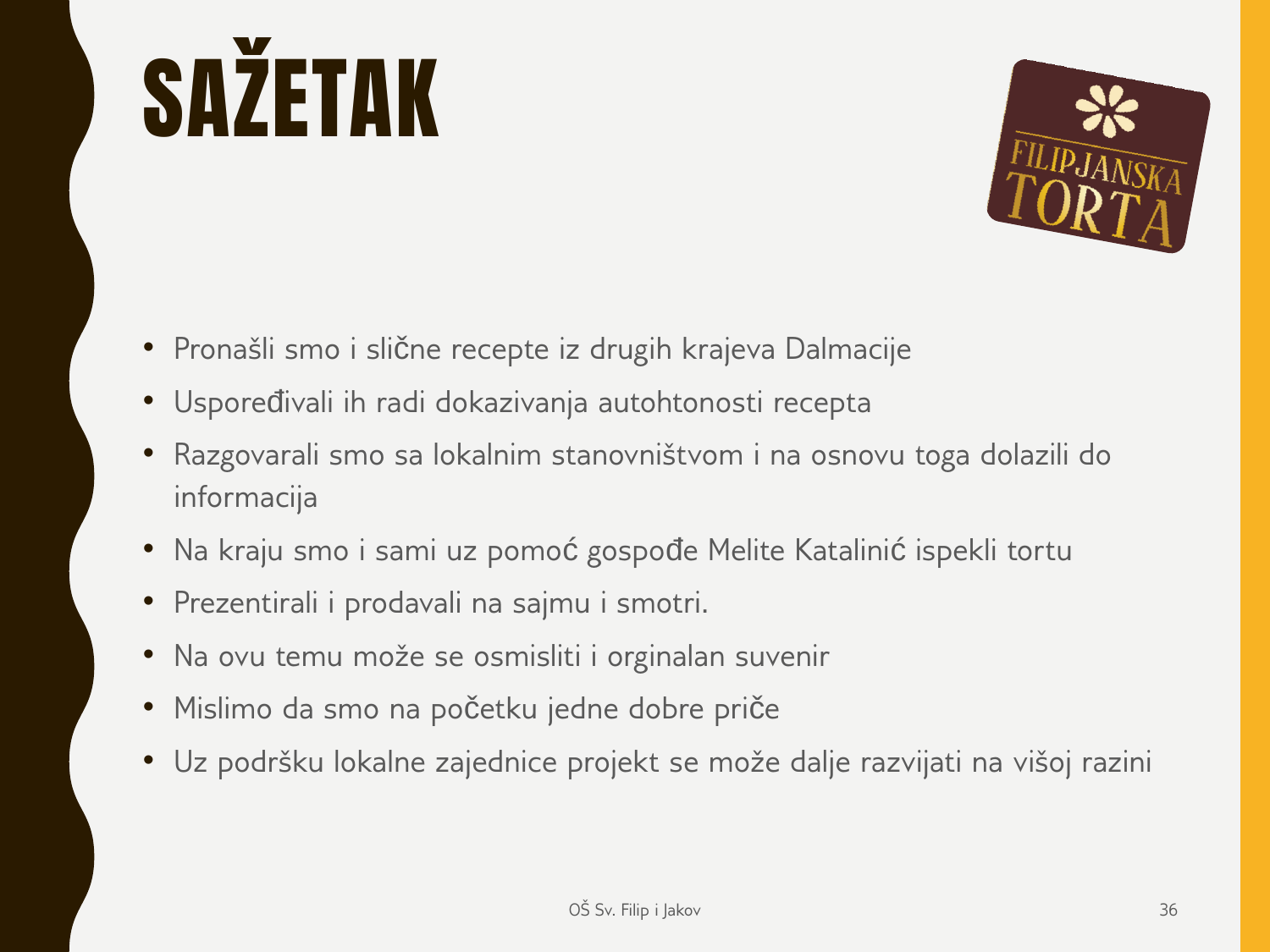

# sažetak
Pronašli smo i slične recepte iz drugih krajeva Dalmacije
Uspoređivali ih radi dokazivanja autohtonosti recepta
Razgovarali smo sa lokalnim stanovništvom i na osnovu toga dolazili do informacija
Na kraju smo i sami uz pomoć gospođe Melite Katalinić ispekli tortu
Prezentirali i prodavali na sajmu i smotri.
Na ovu temu može se osmisliti i orginalan suvenir
Mislimo da smo na početku jedne dobre priče
Uz podršku lokalne zajednice projekt se može dalje razvijati na višoj razini

OŠ Sv. Filip i Jakov
36